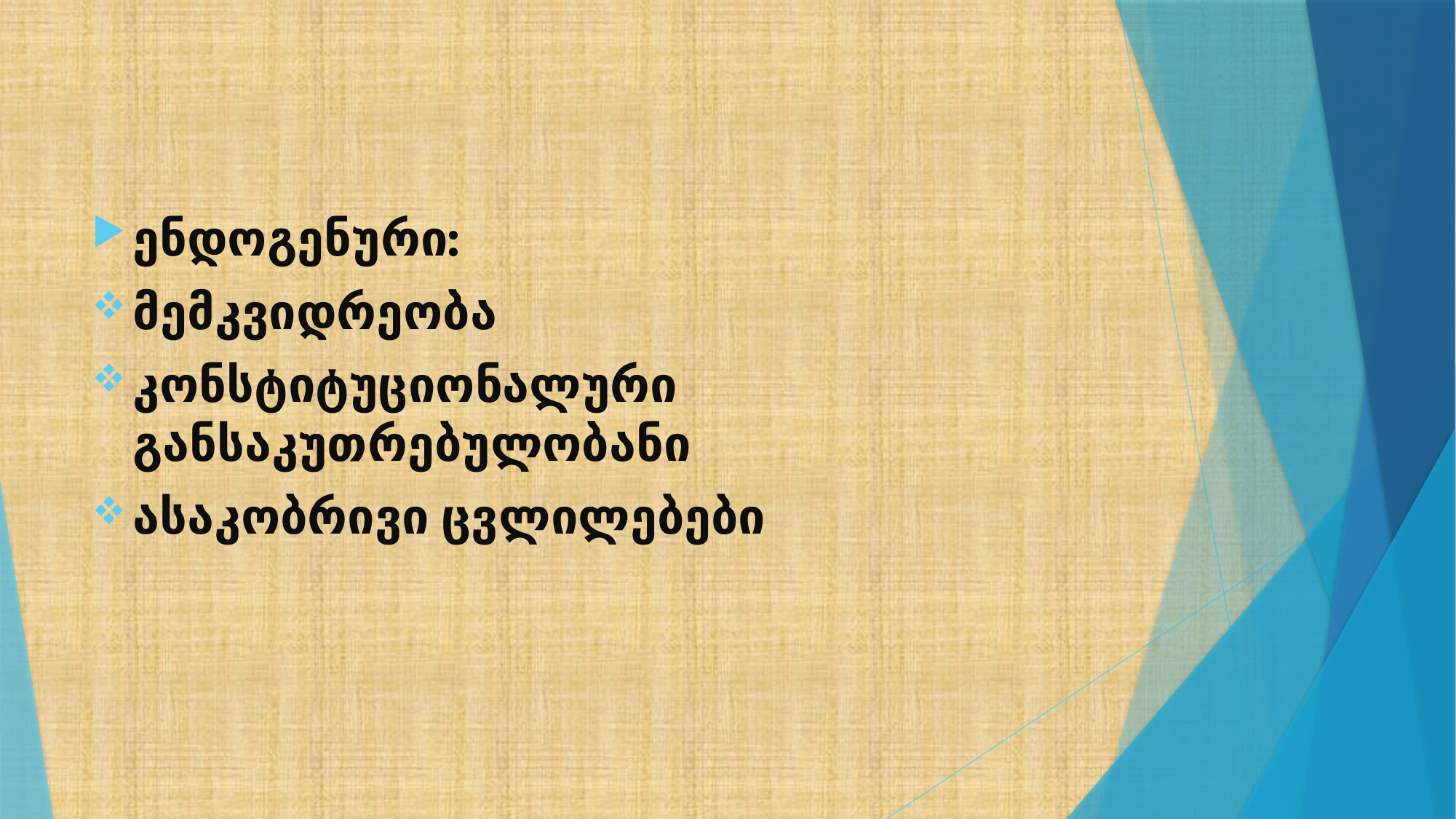

#
ენდოგენური:
მემკვიდრეობა
კონსტიტუციონალური განსაკუთრებულობანი
ასაკობრივი ცვლილებები